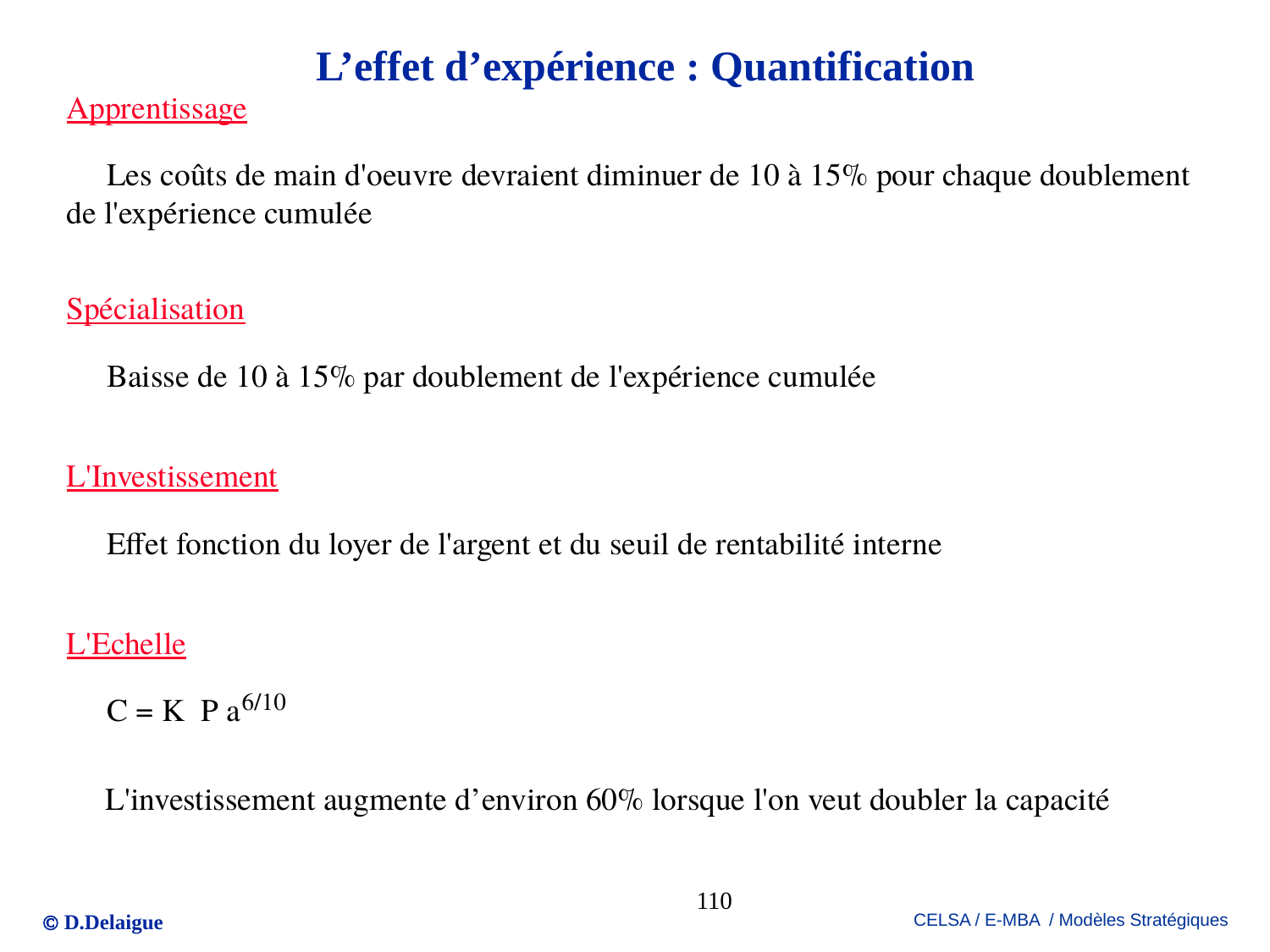

# L’effet d’expérience : Quantification
Apprentissage

     Les coûts de main d'oeuvre devraient diminuer de 10 à 15% pour chaque doublement de l'expérience cumulée

Spécialisation

     Baisse de 10 à 15% par doublement de l'expérience cumulée

L'Investissement

     Effet fonction du loyer de l'argent et du seuil de rentabilité interne

L'Echelle

6/10
     C = K  P a
     L'investissement augmente d’environ 60% lorsque l'on veut doubler la capacité

110